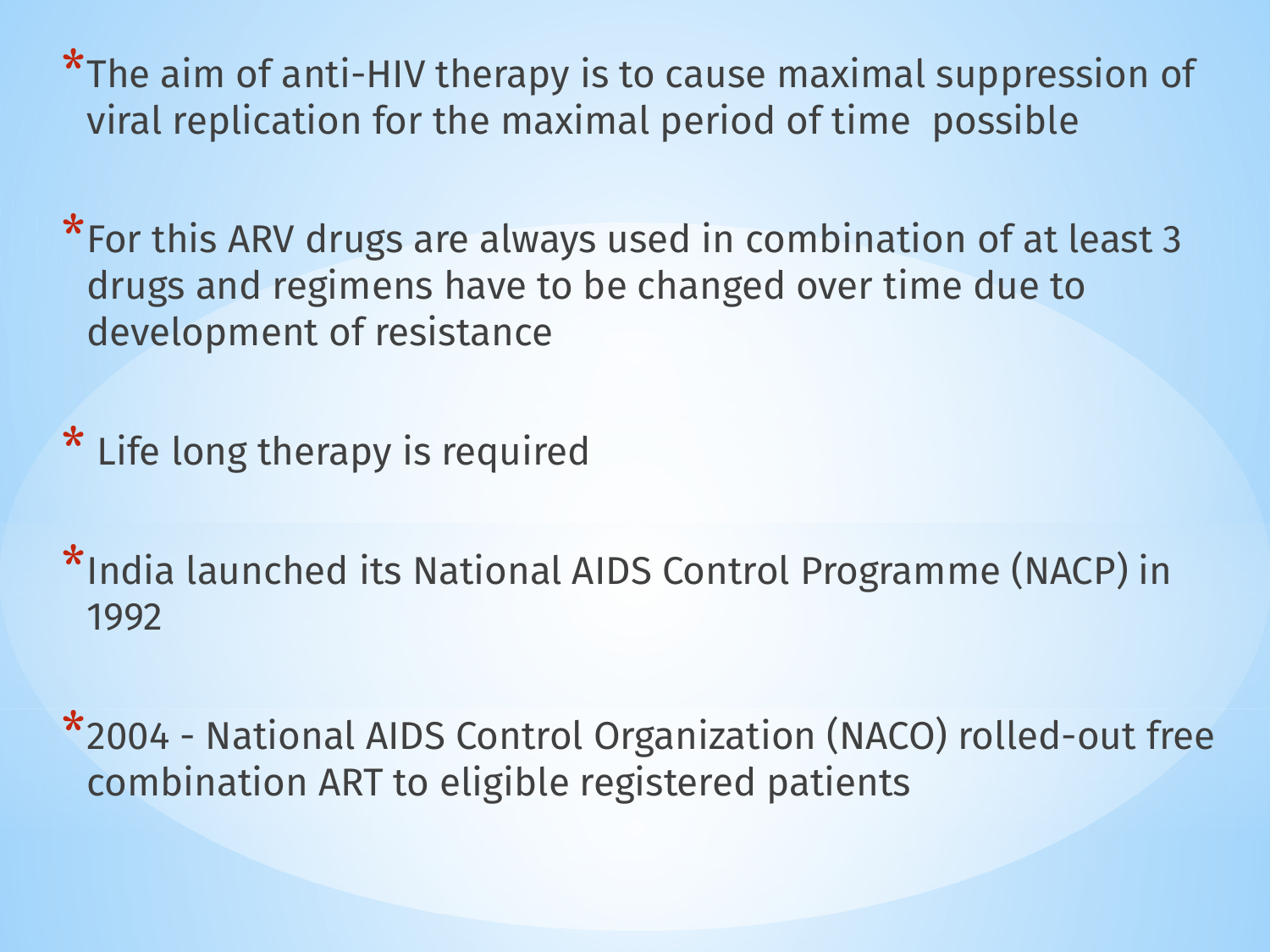

The aim of anti-HIV therapy is to cause maximal suppression of viral replication for the maximal period of time  possible

For this ARV drugs are always used in combination of at least 3 drugs and regimens have to be changed over time due to development of resistance

 Life long therapy is required

India launched its National AIDS Control Programme (NACP) in 1992

2004 - National AIDS Control Organization (NACO) rolled-out free combination ART to eligible registered patients
#